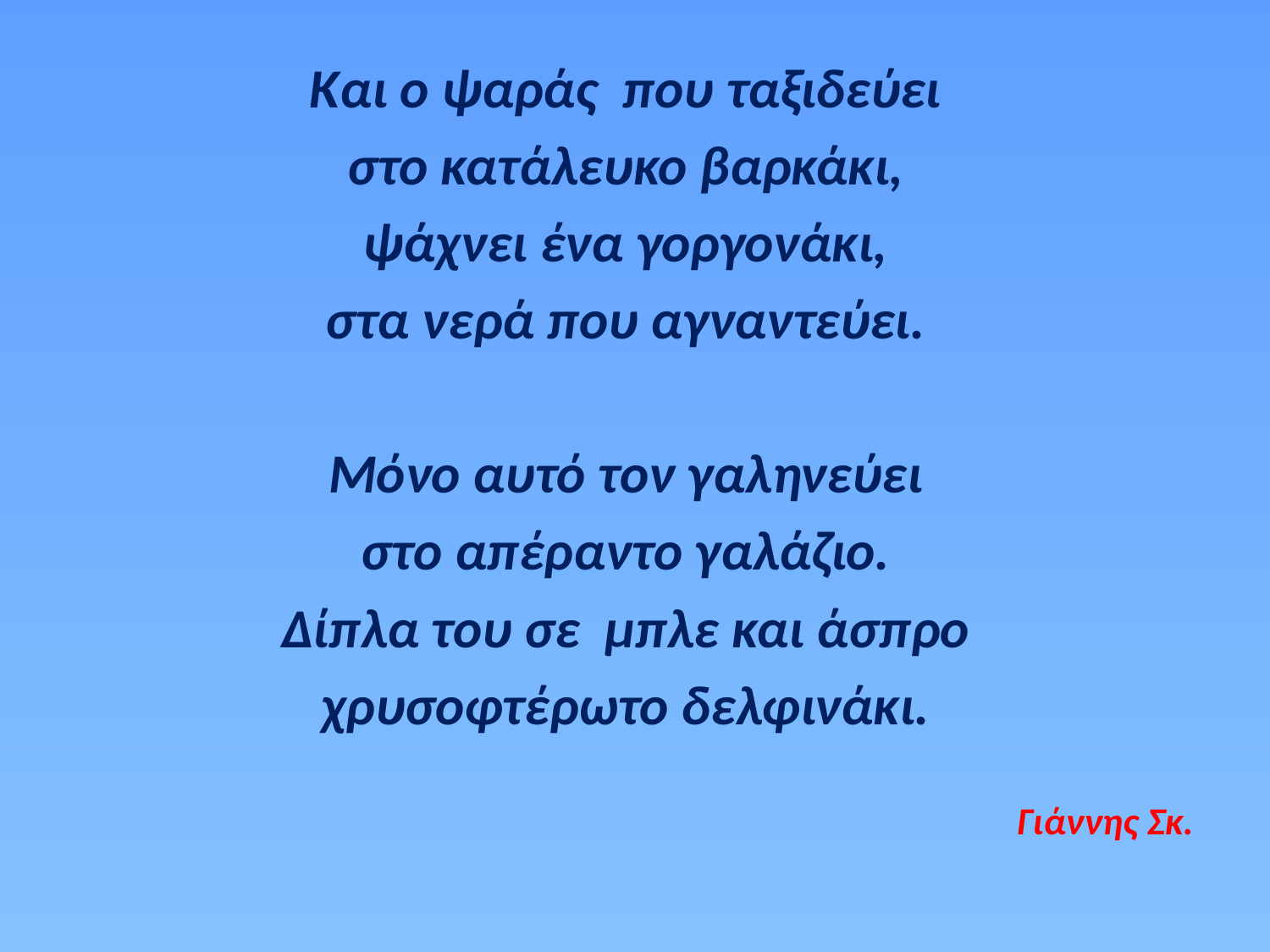

Και ο ψαράς  που ταξιδεύει
στο κατάλευκο βαρκάκι,
ψάχνει ένα γοργονάκι,
στα νερά που αγναντεύει.

Μόνο αυτό τον γαληνεύει
στο απέραντο γαλάζιο.
Δίπλα του σε  μπλε και άσπρο
χρυσοφτέρωτο δελφινάκι.

Γιάννης Σκ.